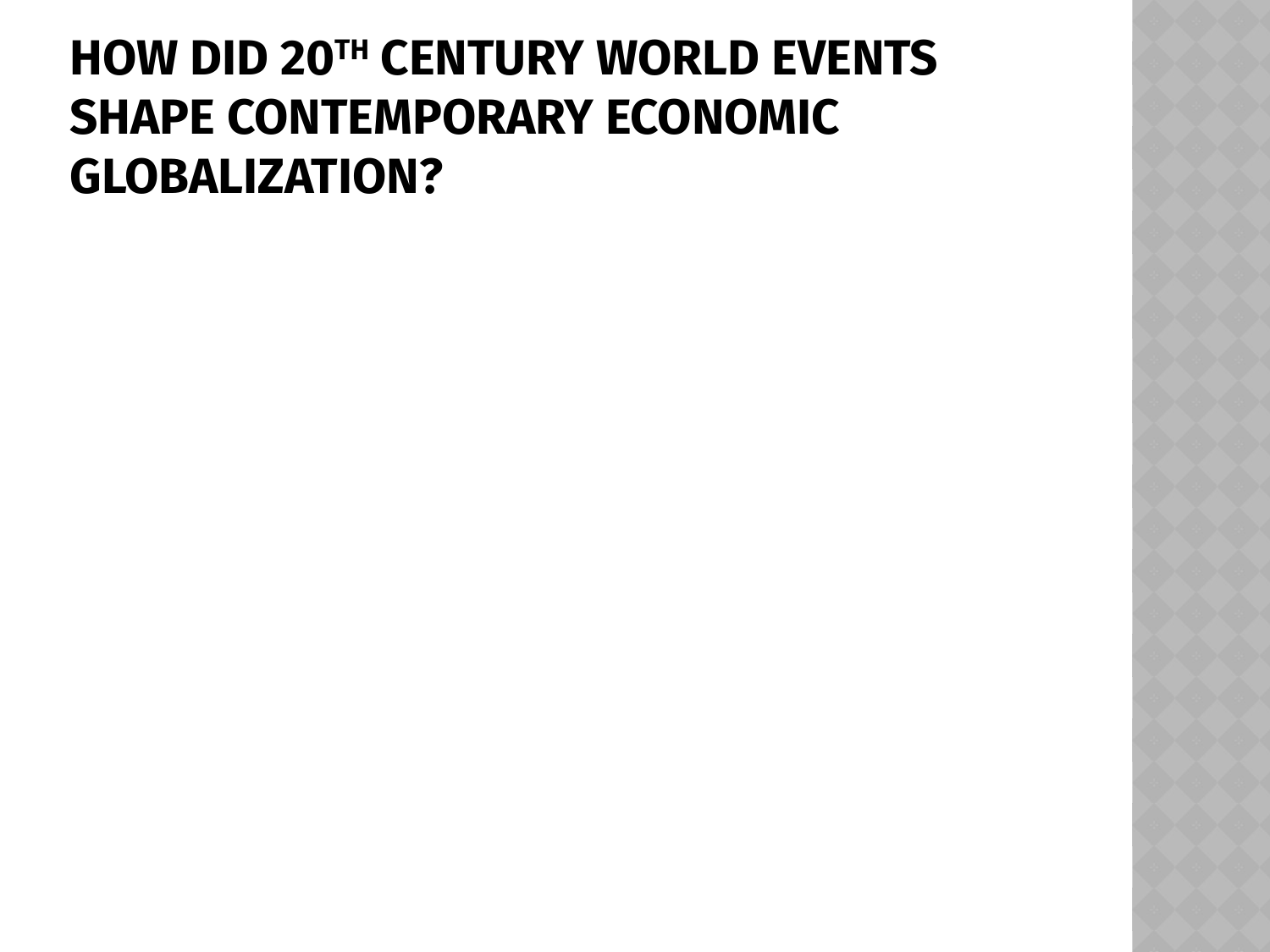

# How did 20th century world events shape contemporary economic globalization?